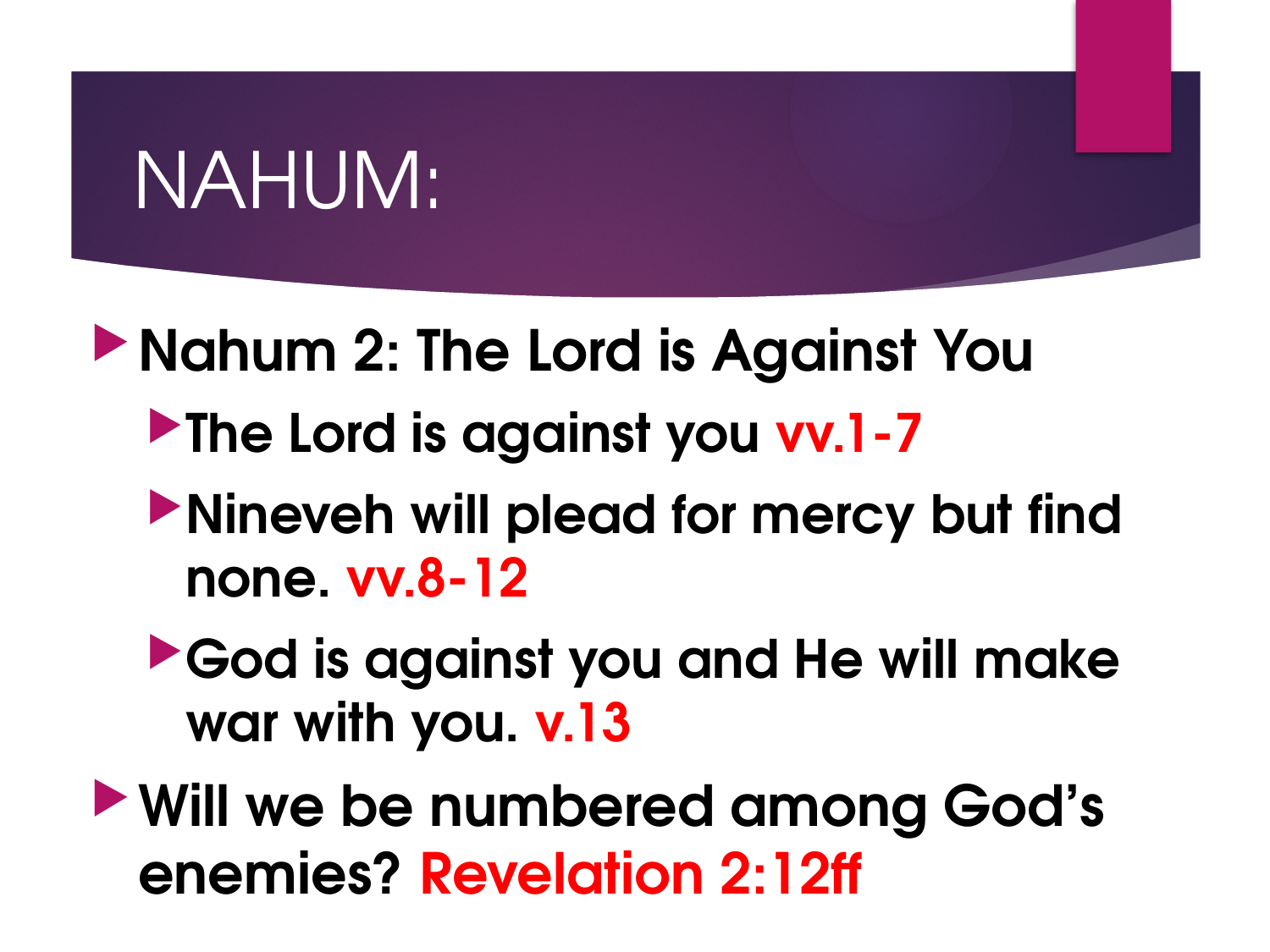

# NAHUM:
Nahum 2: The Lord is Against You
The Lord is against you vv.1-7
Nineveh will plead for mercy but find none. vv.8-12
God is against you and He will make war with you. v.13
Will we be numbered among God’s enemies? Revelation 2:12ff